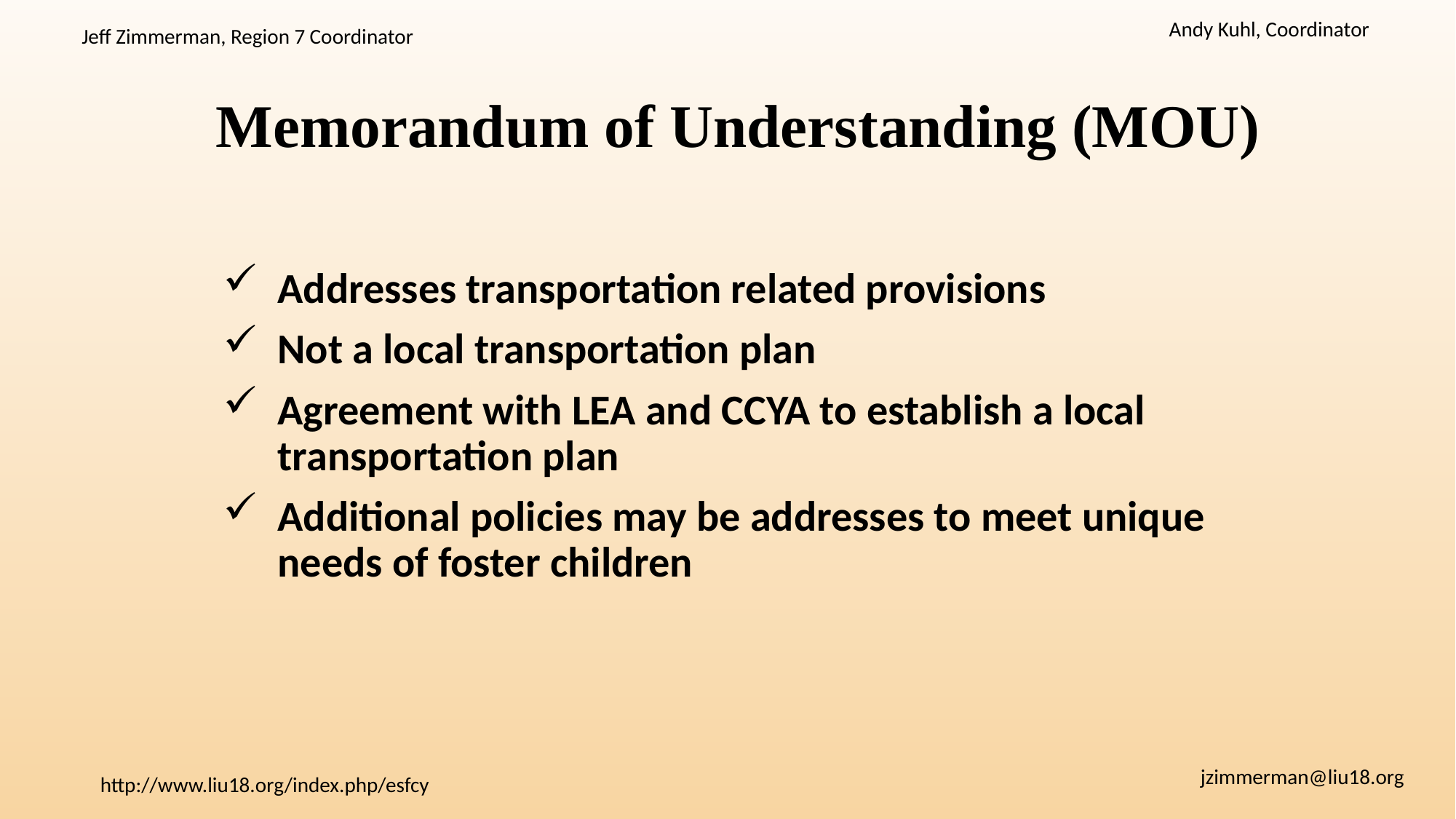

# Memorandum of Understanding (MOU)
Addresses transportation related provisions
Not a local transportation plan
Agreement with LEA and CCYA to establish a local transportation plan
Additional policies may be addresses to meet unique needs of foster children